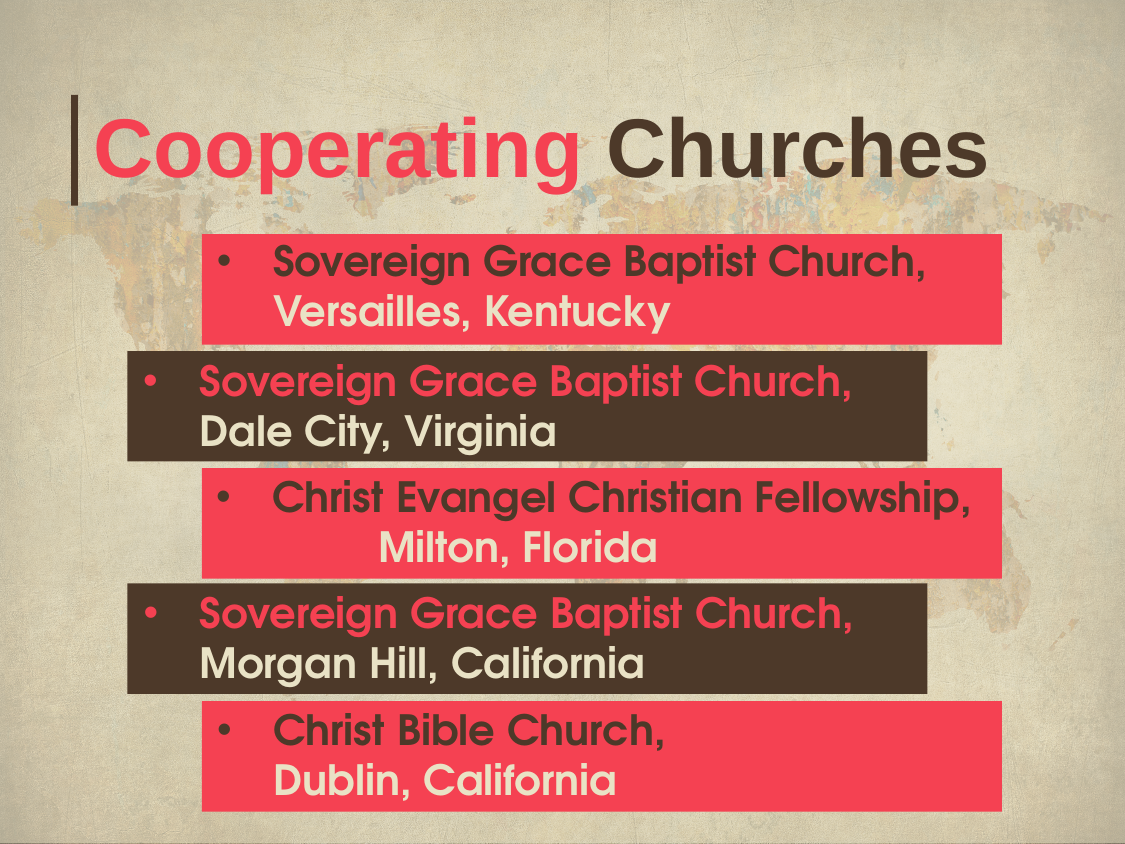

# Cooperating Churches
Sovereign Grace Baptist Church, Versailles, Kentucky

Sovereign Grace Baptist Church, Dale City, Virginia

Christ Evangel Christian Fellowship,          Milton, Florida

Sovereign Grace Baptist Church, Morgan Hill, California

Christ Bible Church,               Dublin, California